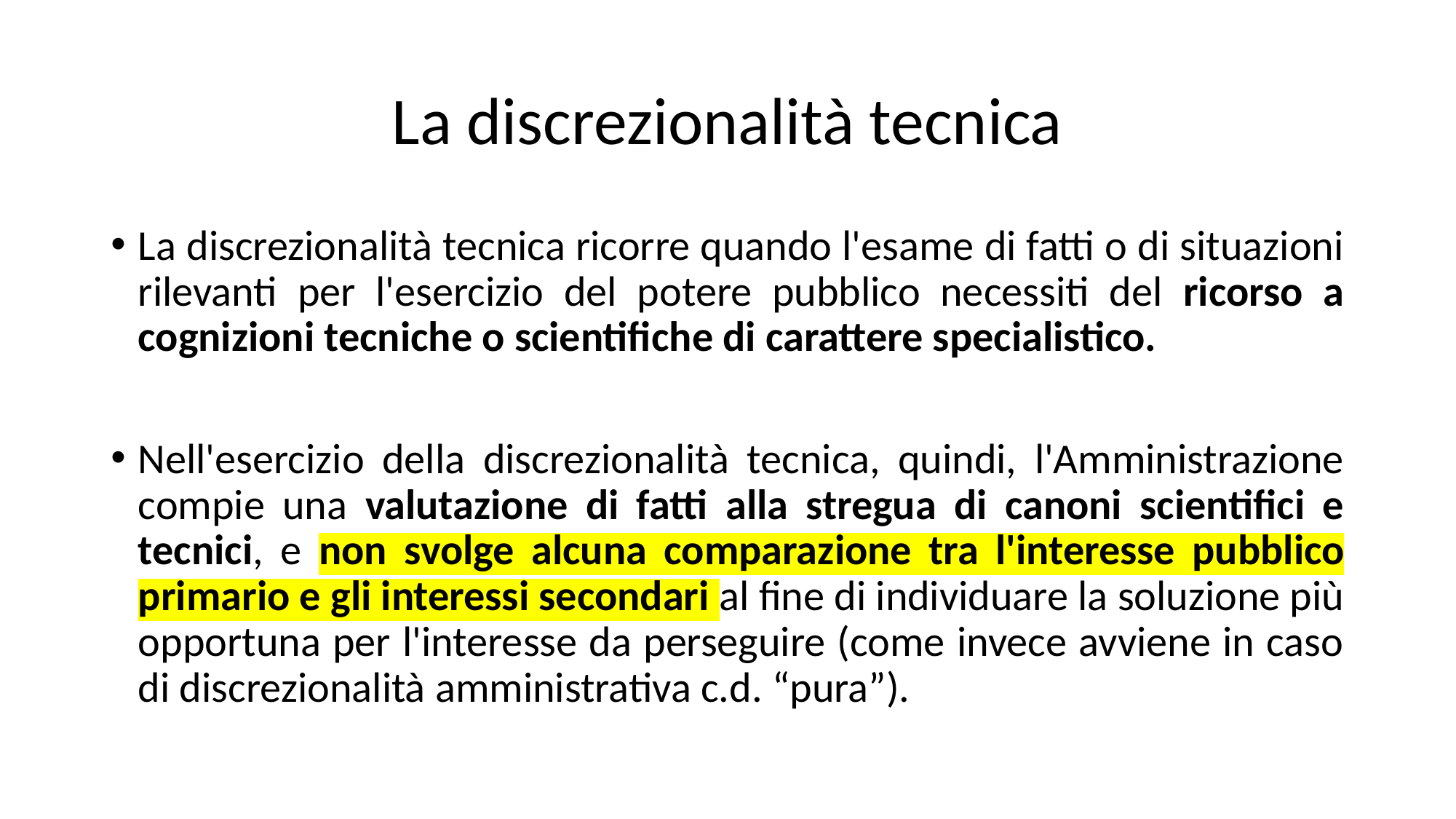

# La discrezionalità tecnica
La discrezionalità tecnica ricorre quando l'esame di fatti o di situazioni rilevanti per l'esercizio del potere pubblico necessiti del ricorso a cognizioni tecniche o scientifiche di carattere specialistico.

Nell'esercizio della discrezionalità tecnica, quindi, l'Amministrazione compie una valutazione di fatti alla stregua di canoni scientifici e tecnici, e non svolge alcuna comparazione tra l'interesse pubblico primario e gli interessi secondari al fine di individuare la soluzione più opportuna per l'interesse da perseguire (come invece avviene in caso di discrezionalità amministrativa c.d. “pura”).